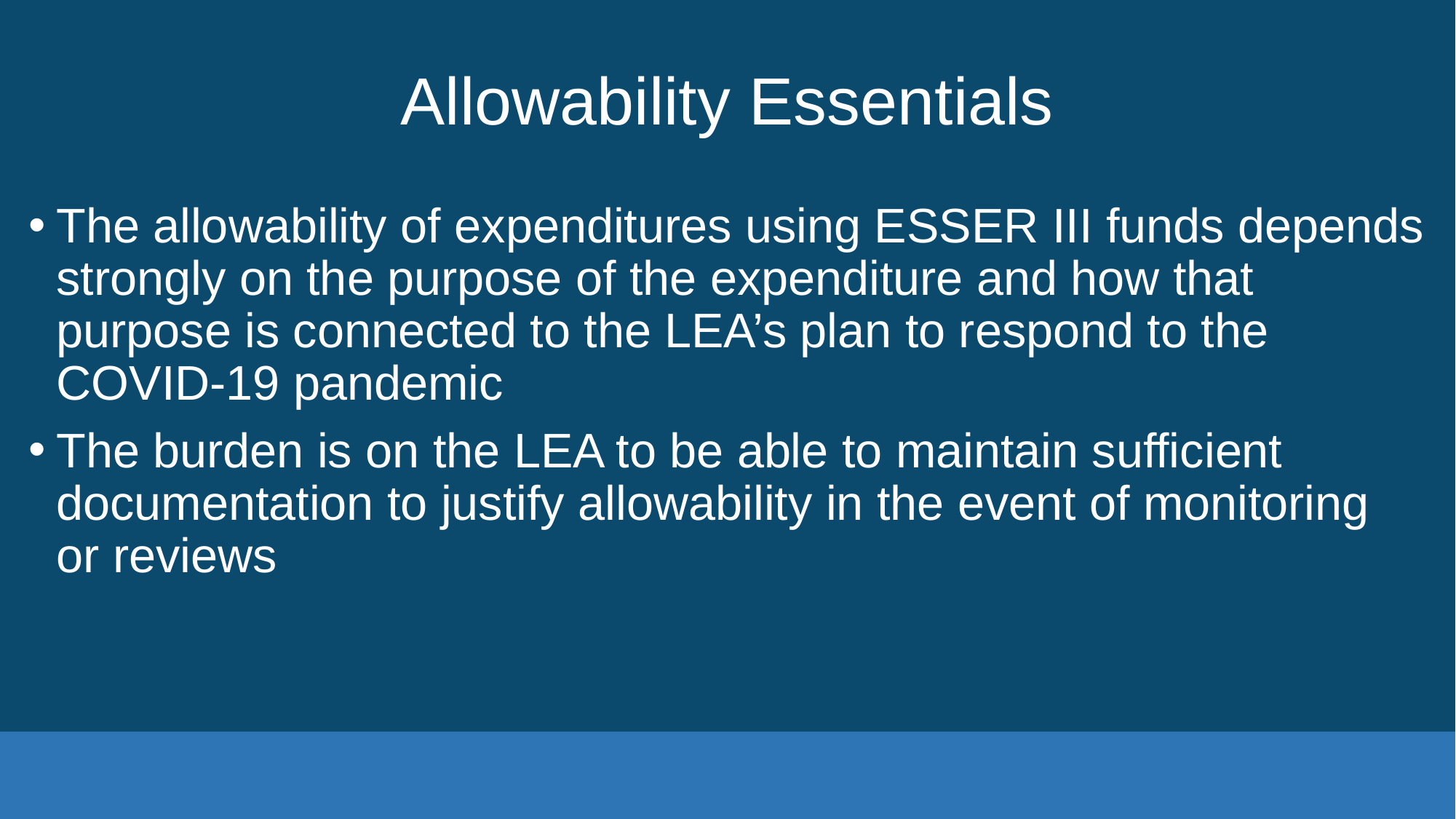

# Allowability Essentials
The allowability of expenditures using ESSER III funds depends strongly on the purpose of the expenditure and how that purpose is connected to the LEA’s plan to respond to the COVID-19 pandemic
The burden is on the LEA to be able to maintain sufficient documentation to justify allowability in the event of monitoring or reviews